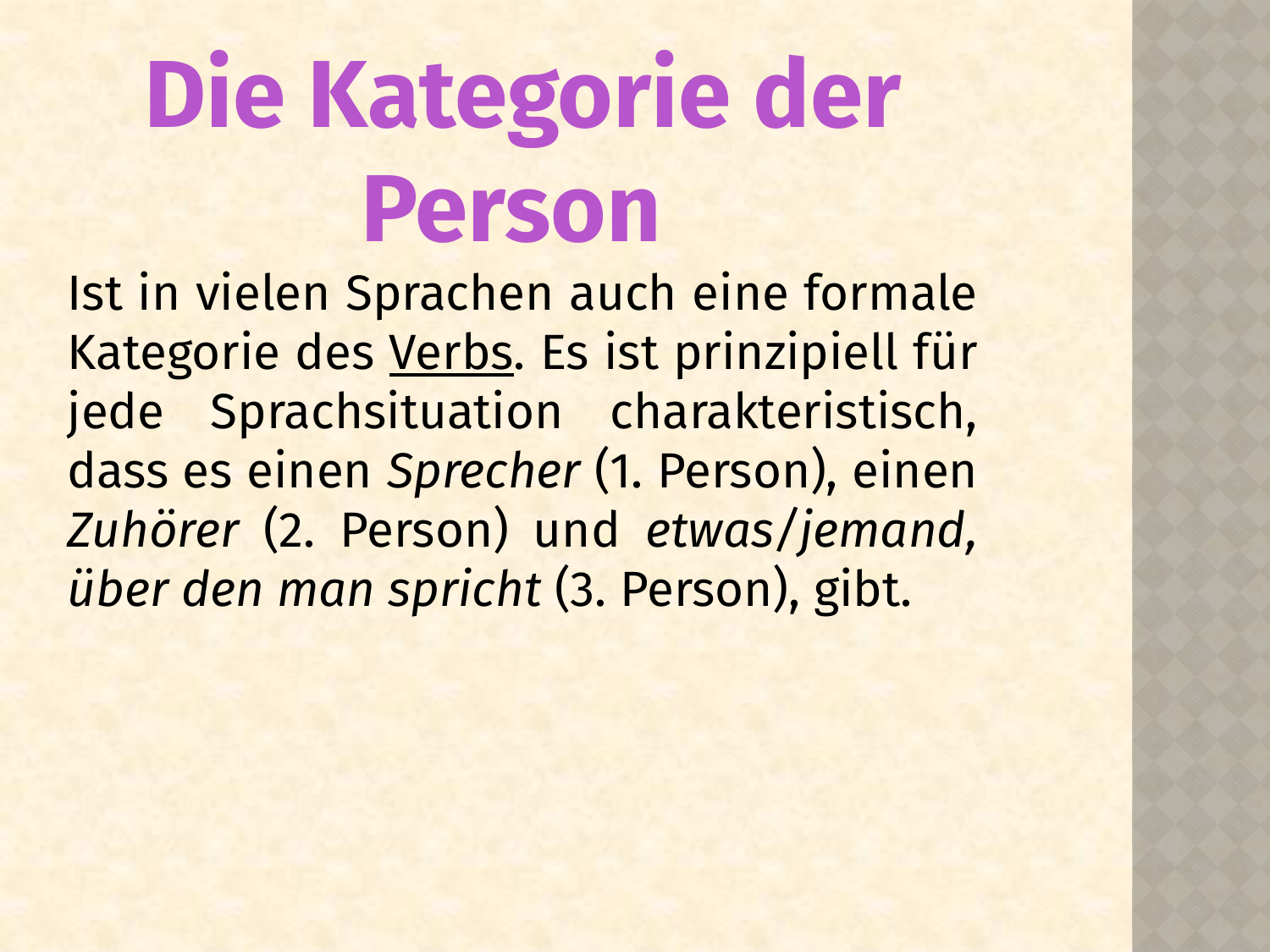

Die Kategorie der Person
Ist in vielen Sprachen auch eine formale Kategorie des Verbs. Es ist prinzipiell für jede Sprachsituation charakteristisch, dass es einen Sprecher (1. Person), einen Zuhörer (2. Person) und etwas/jemand, über den man spricht (3. Person), gibt.